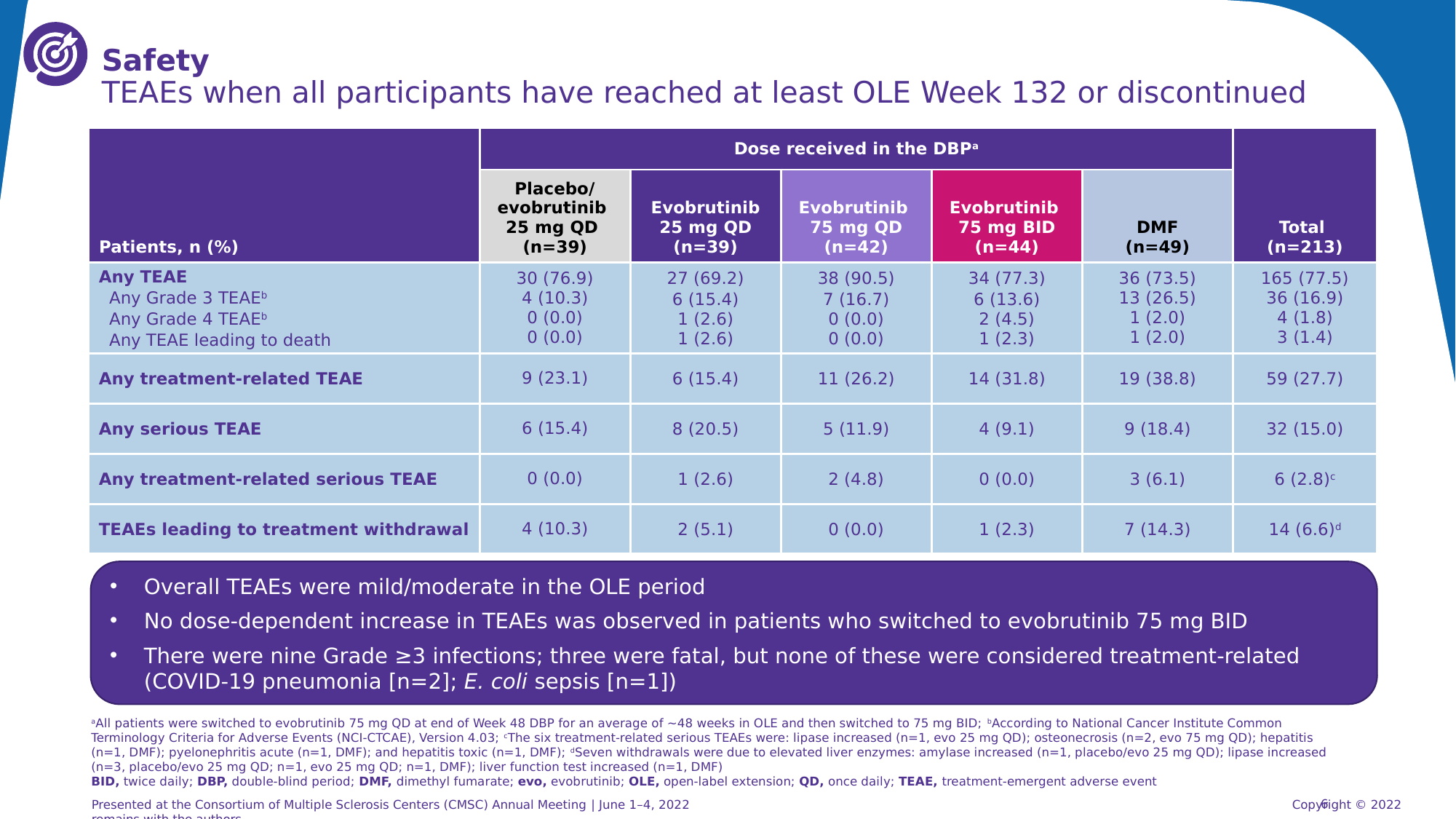

# Safety TEAEs when all participants have reached at least OLE Week 132 or discontinued
| Patients, n (%) | Dose received in the DBPa |  |  |  |  | Total (n=213) |
| --- | --- | --- | --- | --- | --- | --- |
| Patients, n (%) | Placebo/ evobrutinib 25 mg QD (n=39) | Evobrutinib 25 mg QD (n=39) | Evobrutinib 75 mg QD (n=42) | Evobrutinib 75 mg BID (n=44) | DMF (n=49) | Total (n=213) |
| Any TEAE Any Grade 3 TEAEb Any Grade 4 TEAEb Any TEAE leading to death | 30 (76.9) 4 (10.3) 0 (0.0) 0 (0.0) | 27 (69.2) 6 (15.4) 1 (2.6) 1 (2.6) | 38 (90.5) 7 (16.7) 0 (0.0) 0 (0.0) | 34 (77.3) 6 (13.6) 2 (4.5) 1 (2.3) | 36 (73.5) 13 (26.5) 1 (2.0) 1 (2.0) | 165 (77.5) 36 (16.9) 4 (1.8) 3 (1.4) |
| Any treatment-related TEAE | 9 (23.1) | 6 (15.4) | 11 (26.2) | 14 (31.8) | 19 (38.8) | 59 (27.7) |
| Any serious TEAE | 6 (15.4) | 8 (20.5) | 5 (11.9) | 4 (9.1) | 9 (18.4) | 32 (15.0) |
| Any treatment-related serious TEAE | 0 (0.0) | 1 (2.6) | 2 (4.8) | 0 (0.0) | 3 (6.1) | 6 (2.8)c |
| TEAEs leading to treatment withdrawal | 4 (10.3) | 2 (5.1) | 0 (0.0) | 1 (2.3) | 7 (14.3) | 14 (6.6)d |
Overall TEAEs were mild/moderate in the OLE period
No dose-dependent increase in TEAEs was observed in patients who switched to evobrutinib 75 mg BID
There were nine Grade ≥3 infections; three were fatal, but none of these were considered treatment-related (COVID-19 pneumonia [n=2]; E. coli sepsis [n=1])
aAll patients were switched to evobrutinib 75 mg QD at end of Week 48 DBP for an average of ~48 weeks in OLE and then switched to 75 mg BID; bAccording to National Cancer Institute Common Terminology Criteria for Adverse Events (NCI-CTCAE), Version 4.03; cThe six treatment-related serious TEAEs were: lipase increased (n=1, evo 25 mg QD); osteonecrosis (n=2, evo 75 mg QD); hepatitis
(n=1, DMF); pyelonephritis acute (n=1, DMF); and hepatitis toxic (n=1, DMF); dSeven withdrawals were due to elevated liver enzymes: amylase increased (n=1, placebo/evo 25 mg QD); lipase increased (n=3, placebo/evo 25 mg QD; n=1, evo 25 mg QD; n=1, DMF); liver function test increased (n=1, DMF)
BID, twice daily; DBP, double-blind period; DMF, dimethyl fumarate; evo, evobrutinib; OLE, open-label extension; QD, once daily; TEAE, treatment-emergent adverse event
6
Presented at the Consortium of Multiple Sclerosis Centers (CMSC) Annual Meeting | June 1–4, 2022 						Copyright © 2022 remains with the authors